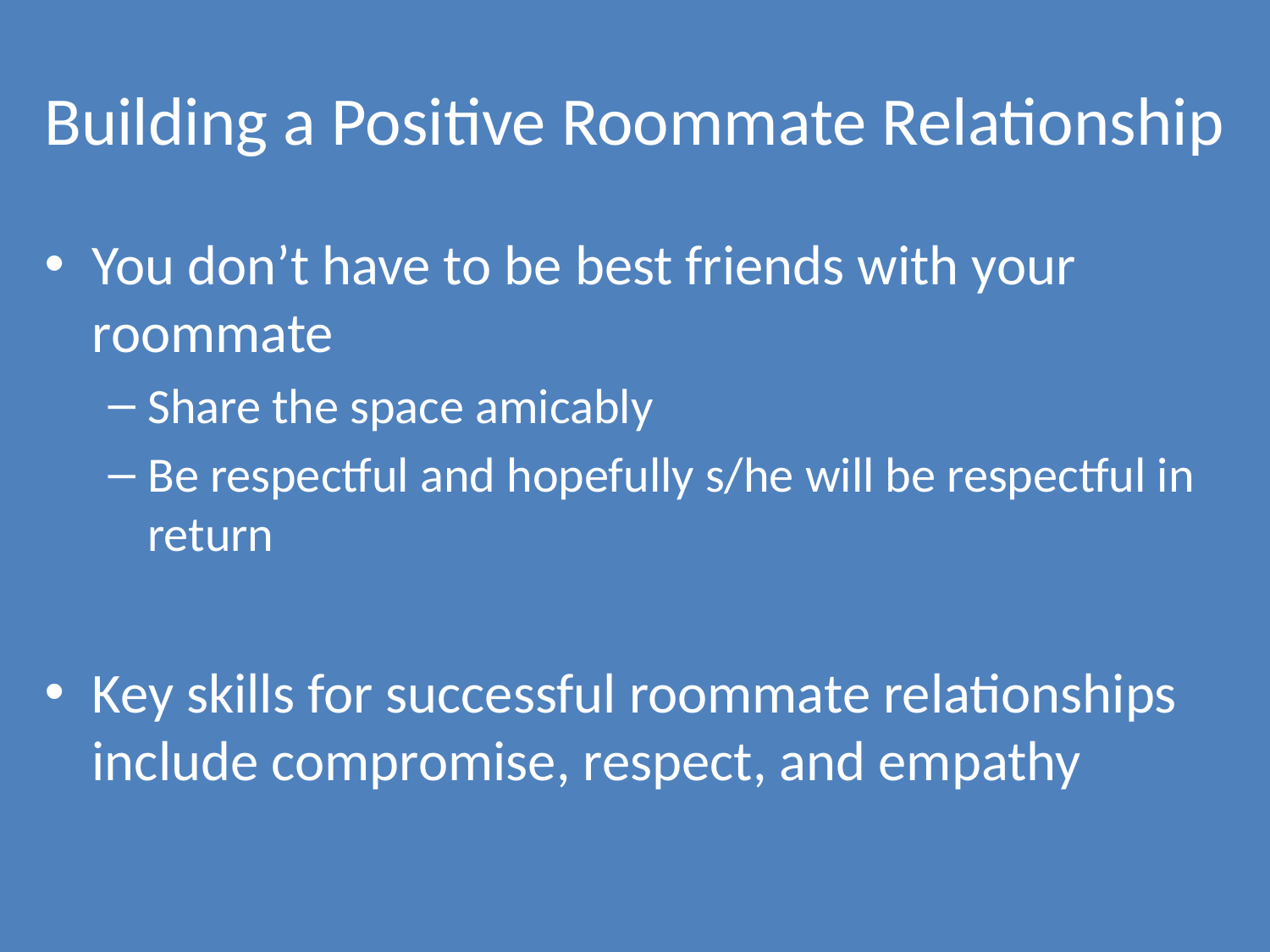

Building a Positive Roommate Relationship
You don’t have to be best friends with your roommate
Share the space amicably
Be respectful and hopefully s/he will be respectful in return

Key skills for successful roommate relationships include compromise, respect, and empathy